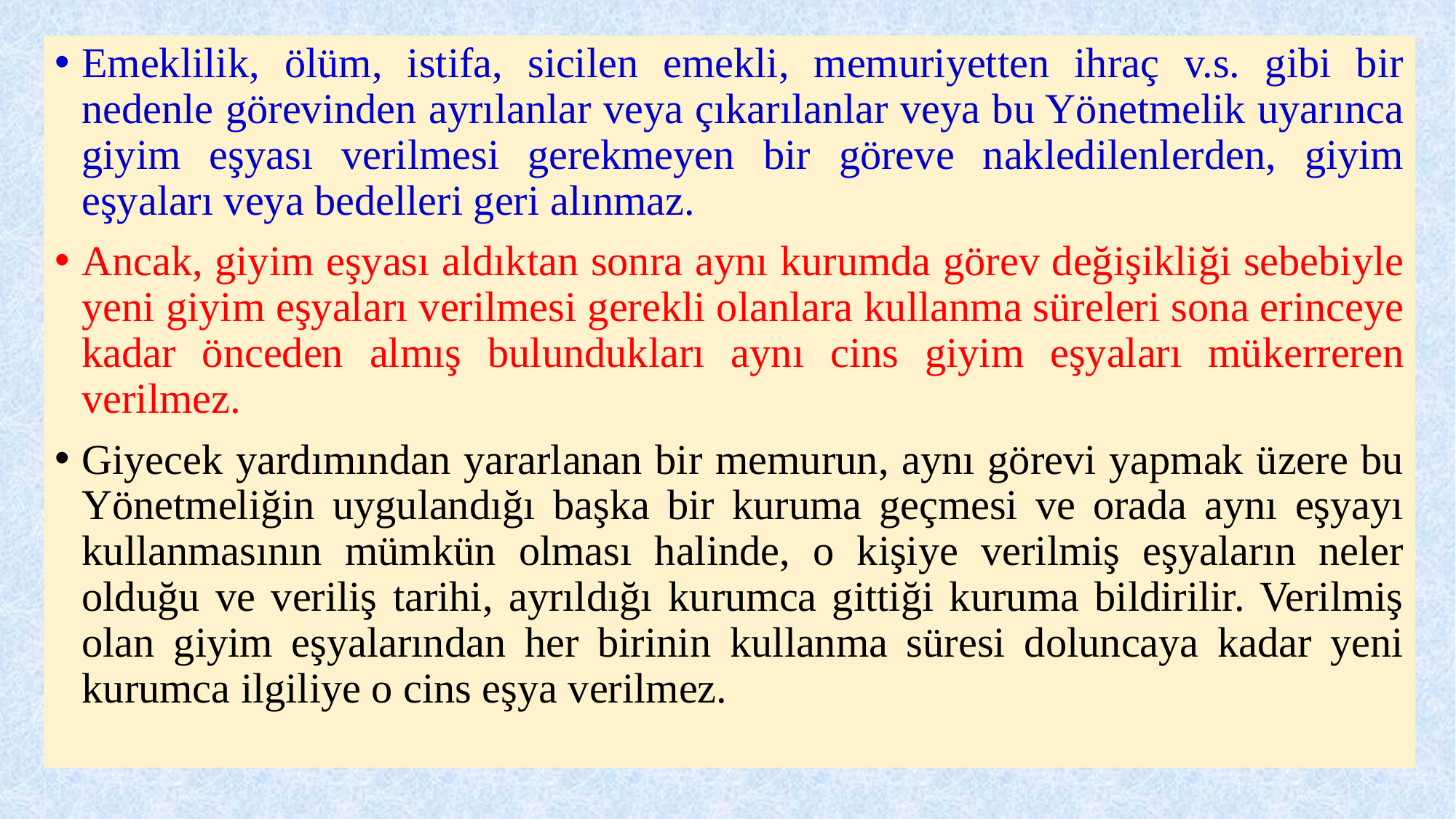

Emeklilik, ölüm, istifa, sicilen emekli, memuriyetten ihraç v.s. gibi bir nedenle görevinden ayrılanlar veya çıkarılanlar veya bu Yönetmelik uyarınca giyim eşyası verilmesi gerekmeyen bir göreve nakledilenlerden, giyim eşyaları veya bedelleri geri alınmaz.
Ancak, giyim eşyası aldıktan sonra aynı kurumda görev değişikliği sebebiyle yeni giyim eşyaları verilmesi gerekli olanlara kullanma süreleri sona erinceye kadar önceden almış bulundukları aynı cins giyim eşyaları mükerreren verilmez.
Giyecek yardımından yararlanan bir memurun, aynı görevi yapmak üzere bu Yönetmeliğin uygulandığı başka bir kuruma geçmesi ve orada aynı eşyayı kullanmasının mümkün olması halinde, o kişiye verilmiş eşyaların neler olduğu ve veriliş tarihi, ayrıldığı kurumca gittiği kuruma bildirilir. Verilmiş olan giyim eşyalarından her birinin kullanma süresi doluncaya kadar yeni kurumca ilgiliye o cins eşya verilmez.